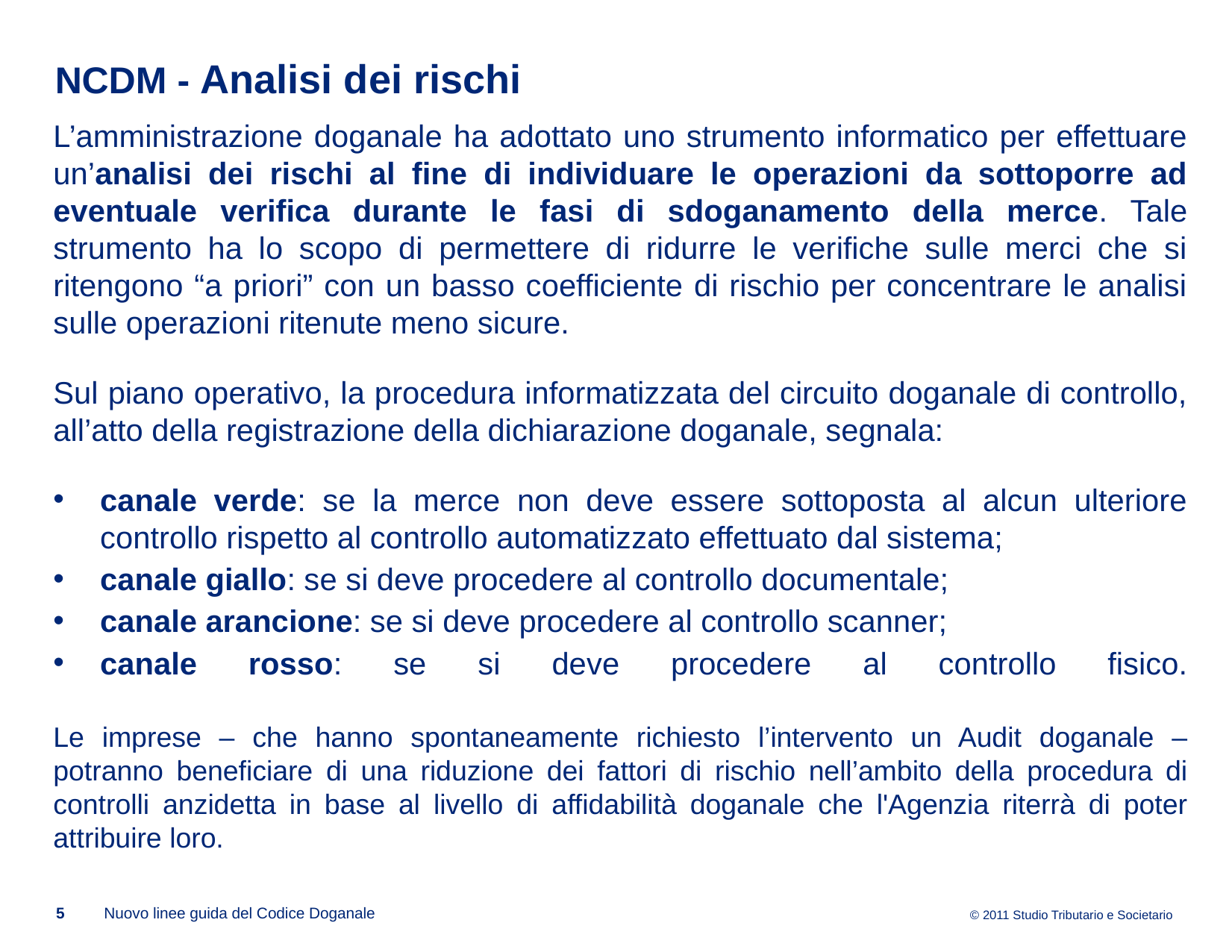

# NCDM - Analisi dei rischi
L’amministrazione doganale ha adottato uno strumento informatico per effettuare un’analisi dei rischi al fine di individuare le operazioni da sottoporre ad eventuale verifica durante le fasi di sdoganamento della merce. Tale strumento ha lo scopo di permettere di ridurre le verifiche sulle merci che si ritengono “a priori” con un basso coefficiente di rischio per concentrare le analisi sulle operazioni ritenute meno sicure.
Sul piano operativo, la procedura informatizzata del circuito doganale di controllo, all’atto della registrazione della dichiarazione doganale, segnala:
canale verde: se la merce non deve essere sottoposta al alcun ulteriore controllo rispetto al controllo automatizzato effettuato dal sistema;
canale giallo: se si deve procedere al controllo documentale;
canale arancione: se si deve procedere al controllo scanner;
canale rosso: se si deve procedere al controllo fisico.
Le imprese – che hanno spontaneamente richiesto l’intervento un Audit doganale – potranno beneficiare di una riduzione dei fattori di rischio nell’ambito della procedura di controlli anzidetta in base al livello di affidabilità doganale che l'Agenzia riterrà di poter attribuire loro.

5
Nuovo linee guida del Codice Doganale